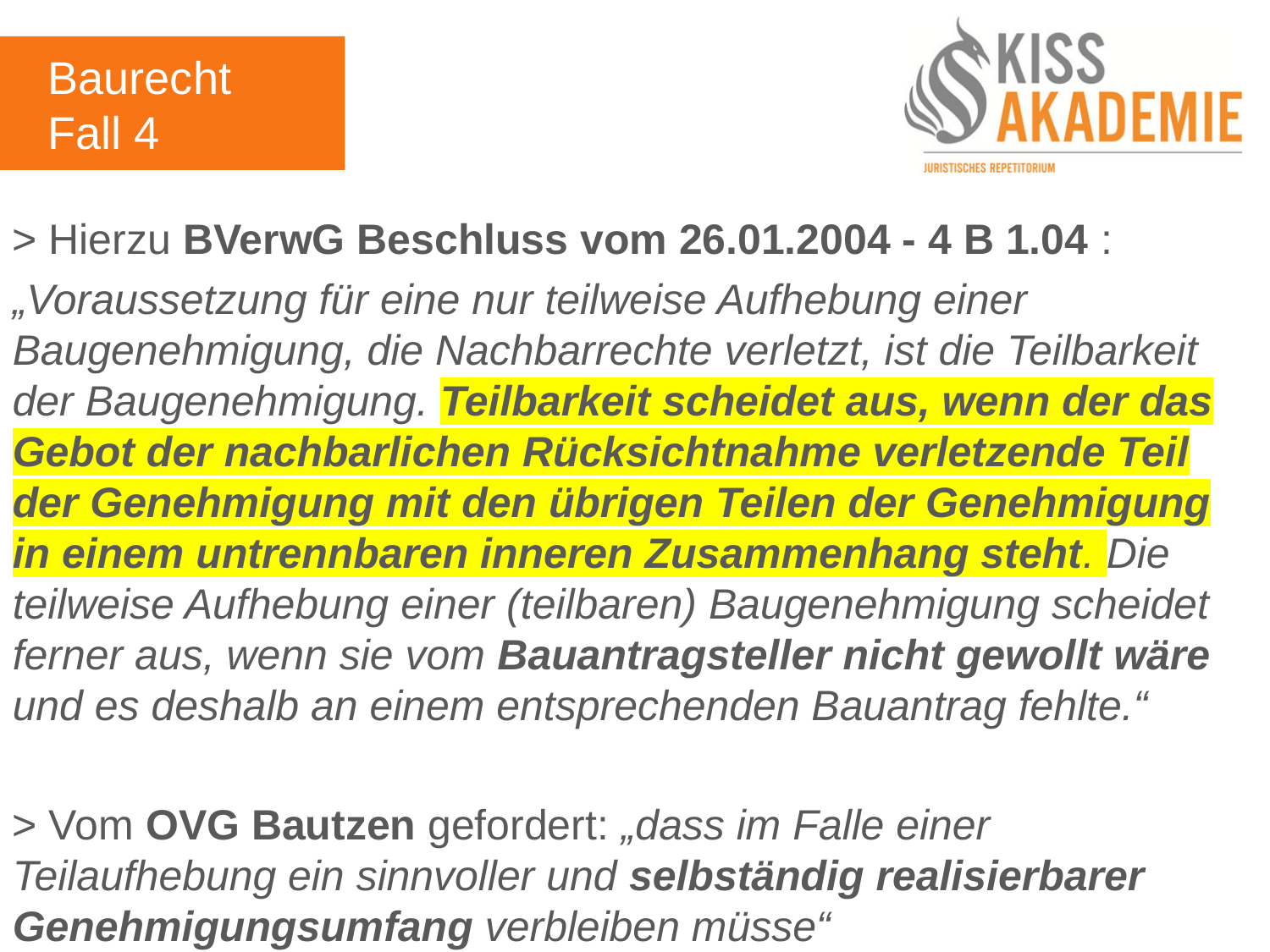

Baurecht
Fall 4
> Hierzu BVerwG Beschluss vom 26.01.2004 - 4 B 1.04 :
„Voraussetzung für eine nur teilweise Aufhebung einer Baugenehmigung, die Nachbarrechte verletzt, ist die Teilbarkeit der Baugenehmigung. Teilbarkeit scheidet aus, wenn der das Gebot der nachbarlichen Rücksichtnahme verletzende Teil der Genehmigung mit den übrigen Teilen der Genehmigung in einem untrennbaren inneren Zusammenhang steht. Die teilweise Aufhebung einer (teilbaren) Baugenehmigung scheidet ferner aus, wenn sie vom Bauantragsteller nicht gewollt wäre und es deshalb an einem entsprechenden Bauantrag fehlte.“

> Vom OVG Bautzen gefordert: „dass im Falle einer Teilaufhebung ein sinnvoller und selbständig realisierbarer Genehmigungsumfang verbleiben müsse“